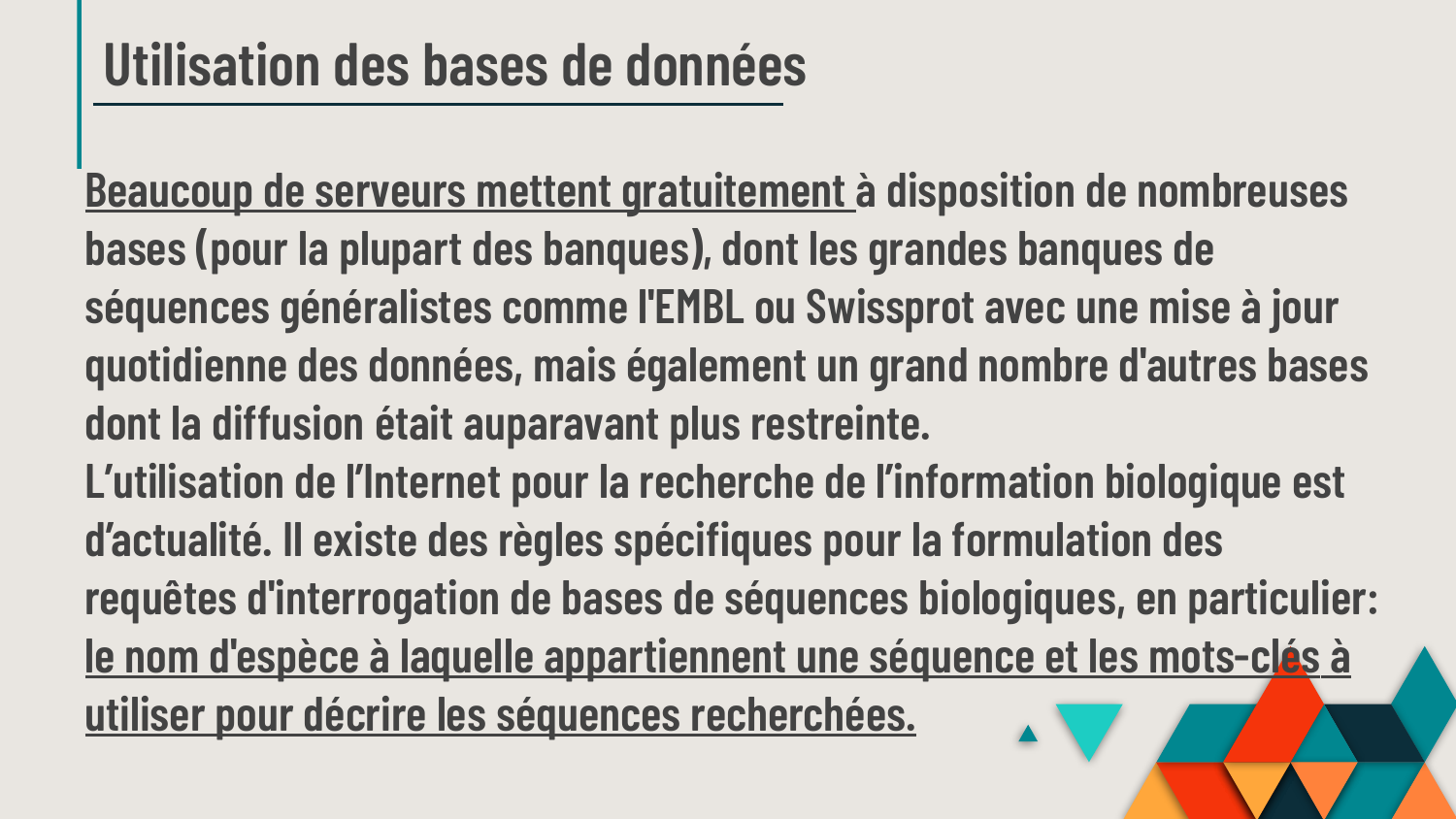

# Beaucoup de serveurs mettent gratuitement à disposition de nombreuses bases (pour la plupart des banques), dont les grandes banques de séquences généralistes comme l'EMBL ou Swissprot avec une mise à jour quotidienne des données, mais également un grand nombre d'autres bases dont la diffusion était auparavant plus restreinte. L’utilisation de l’Internet pour la recherche de l’information biologique est d’actualité. Il existe des règles spécifiques pour la formulation des requêtes d'interrogation de bases de séquences biologiques, en particulier: le nom d'espèce à laquelle appartiennent une séquence et les mots-clés à utiliser pour décrire les séquences recherchées.
Utilisation des bases de données